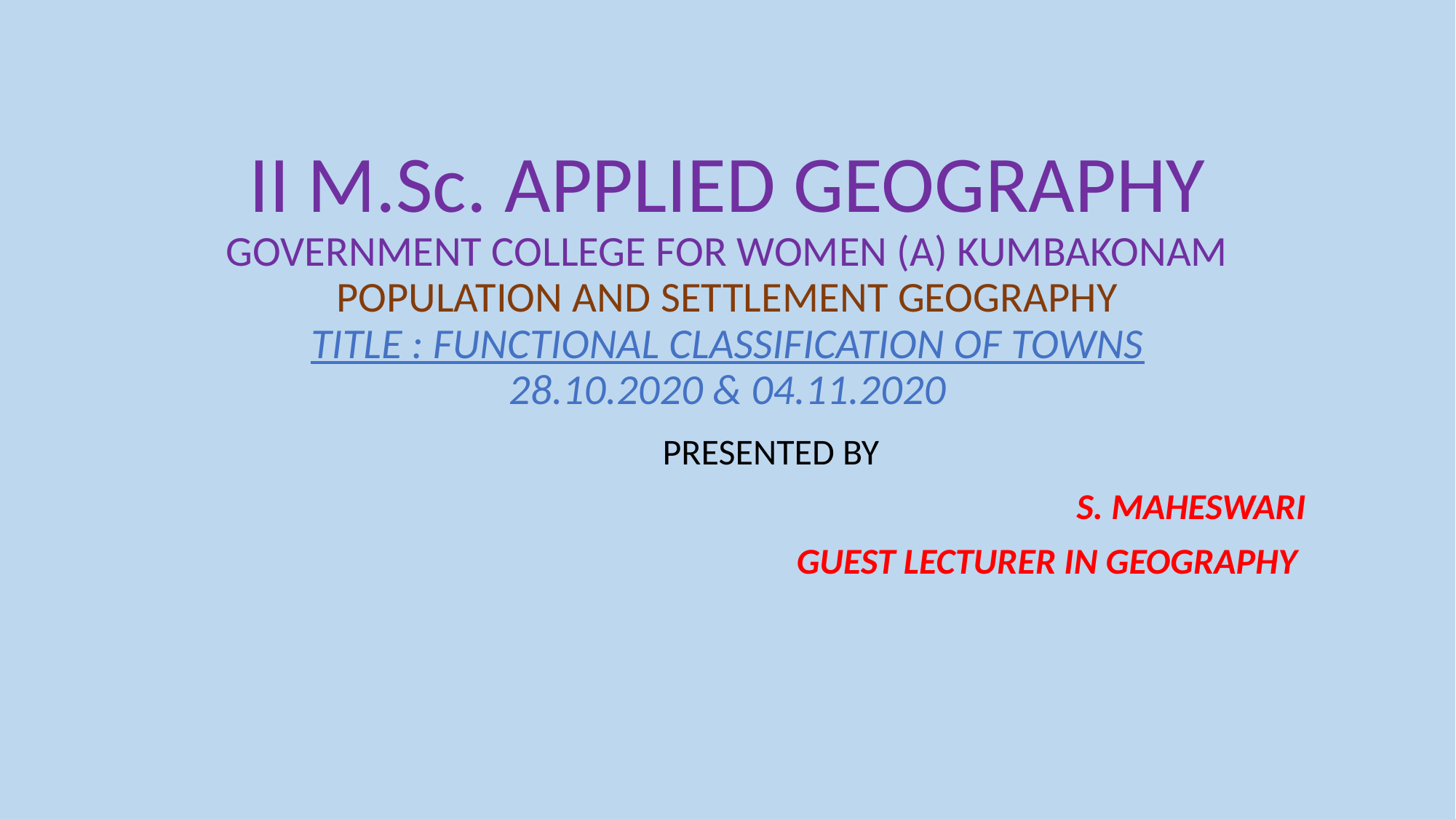

# II M.Sc. APPLIED GEOGRAPHY GOVERNMENT COLLEGE FOR WOMEN (A) KUMBAKONAM POPULATION AND SETTLEMENT GEOGRAPHY TITLE : FUNCTIONAL CLASSIFICATION OF TOWNS 28.10.2020 & 04.11.2020
PRESENTED BY
S. MAHESWARI
GUEST LECTURER IN GEOGRAPHY